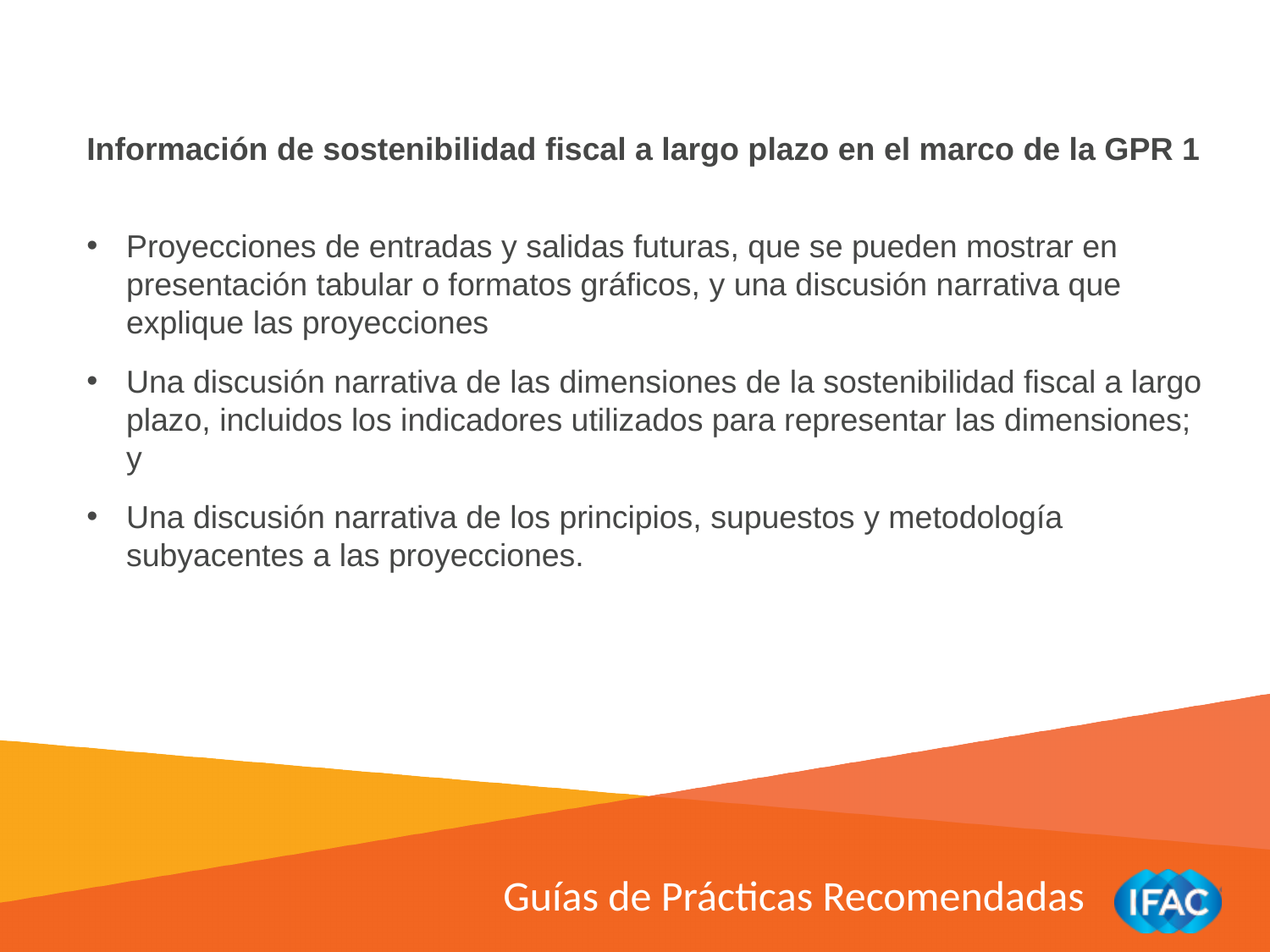

Información de sostenibilidad fiscal a largo plazo en el marco de la GPR 1

Proyecciones de entradas y salidas futuras, que se pueden mostrar en presentación tabular o formatos gráficos, y una discusión narrativa que explique las proyecciones
Una discusión narrativa de las dimensiones de la sostenibilidad fiscal a largo plazo, incluidos los indicadores utilizados para representar las dimensiones; y
Una discusión narrativa de los principios, supuestos y metodología subyacentes a las proyecciones.
Guías de Prácticas Recomendadas